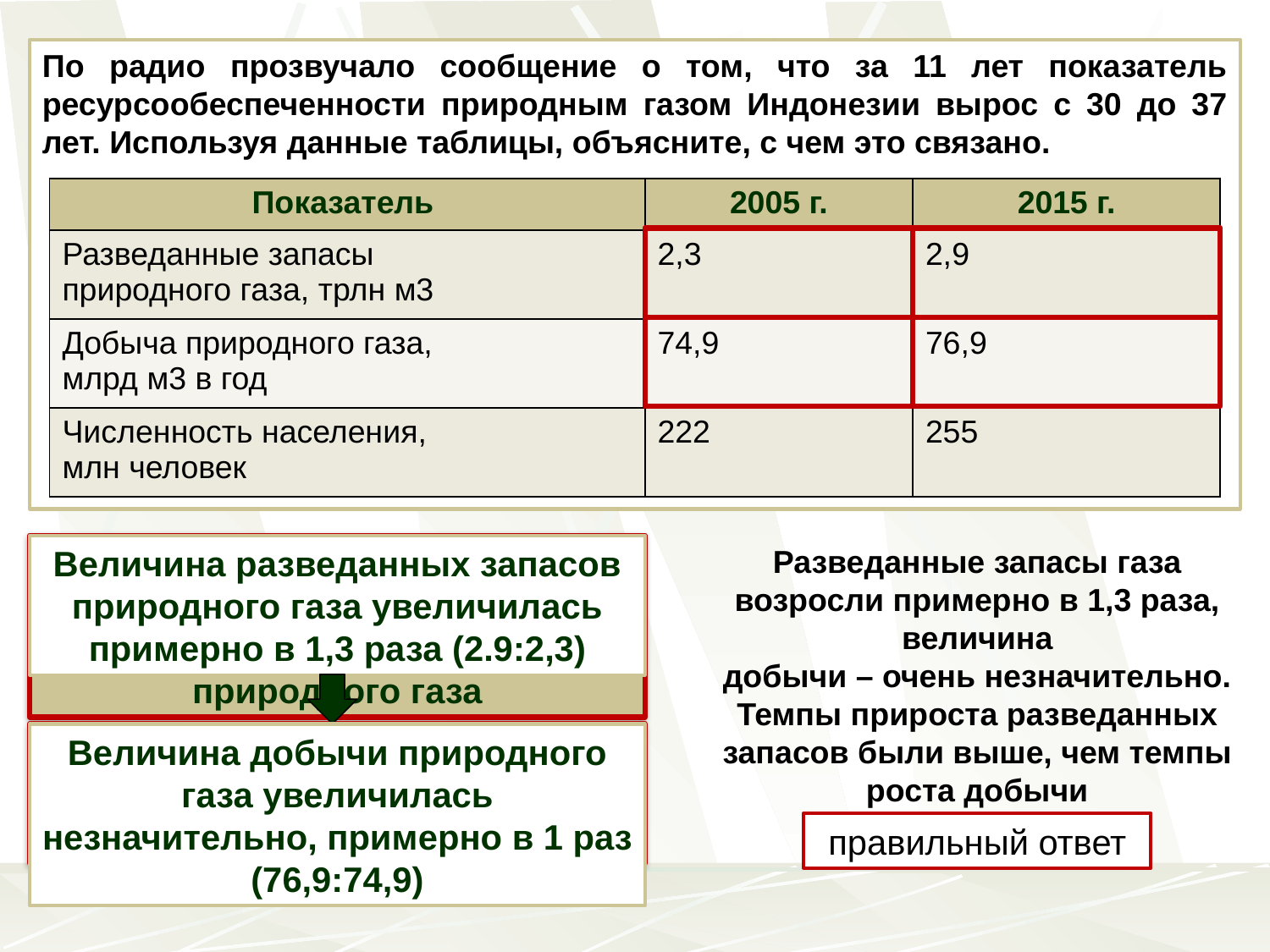

По радио прозвучало сообщение о том, что за 11 лет показатель ресурсообеспеченности природным газом Индонезии вырос с 30 до 37 лет. Используя данные таблицы, объясните, с чем это связано.

| Показатель | 2005 г. | 2015 г. |
| --- | --- | --- |
| Разведанные запасы природного газа, трлн м3 | 2,3 | 2,9 |
| Добыча природного газа, млрд м3 в год | 74,9 | 76,9 |
| Численность населения, млн человек | 222 | 255 |

Проанализируйте как изменилась величина разведанных запасов природного газа
Величина разведанных запасов природного газа увеличилась примерно в 1,3 раза (2.9:2,3)
Разведанные запасы газа возросли примерно в 1,3 раза, величина
добычи – очень незначительно. Темпы прироста разведанных запасов были выше, чем темпы роста добычи

Проанализируйте как изменилась величина добычи природного газа
Величина добычи природного газа увеличилась незначительно, примерно в 1 раз (76,9:74,9)
правильный ответ